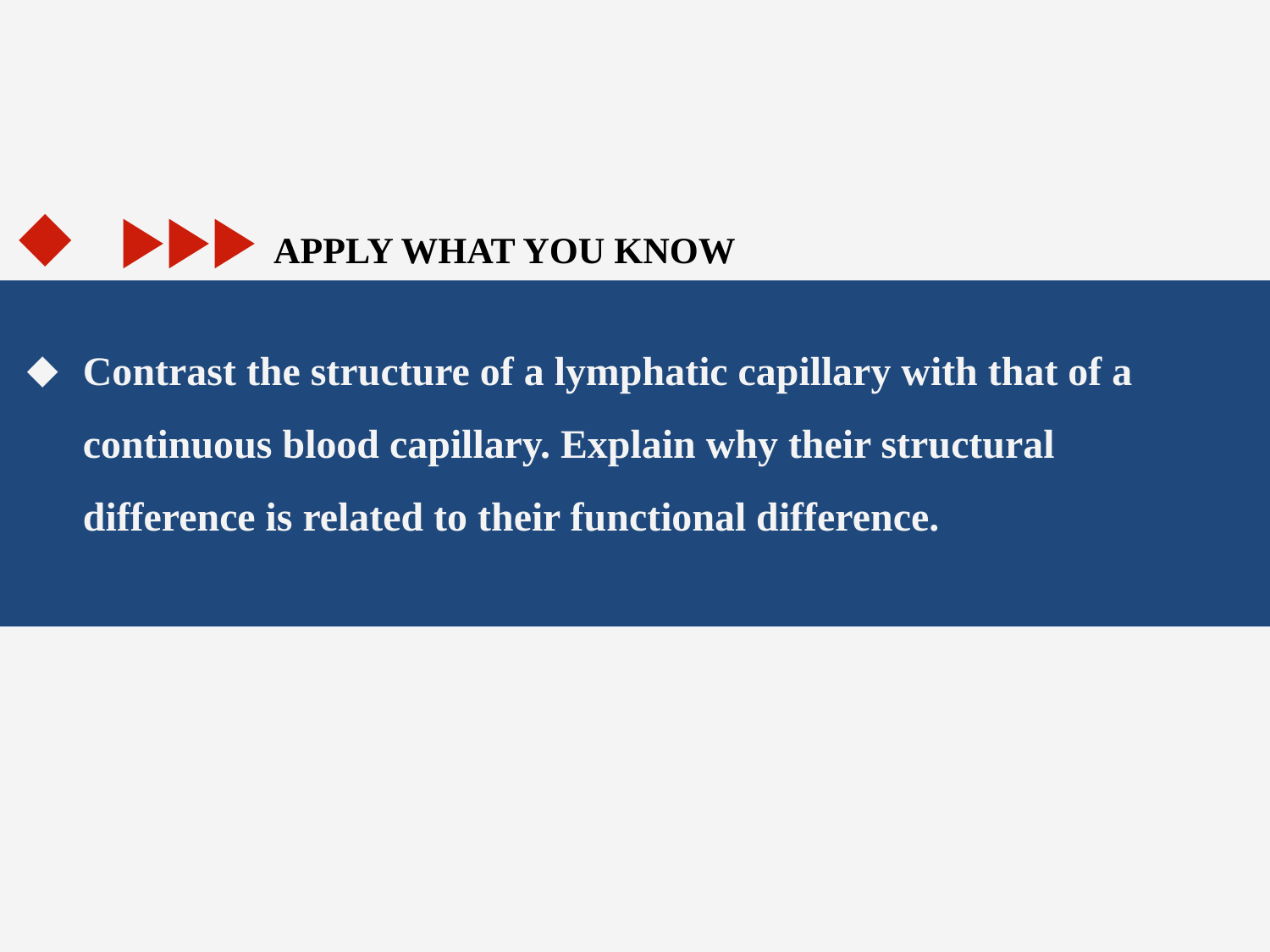

▶▶▶ APPLY WHAT YOU KNOW

Contrast the structure of a lymphatic capillary with that of a continuous blood capillary. Explain why their structural difference is related to their functional difference.